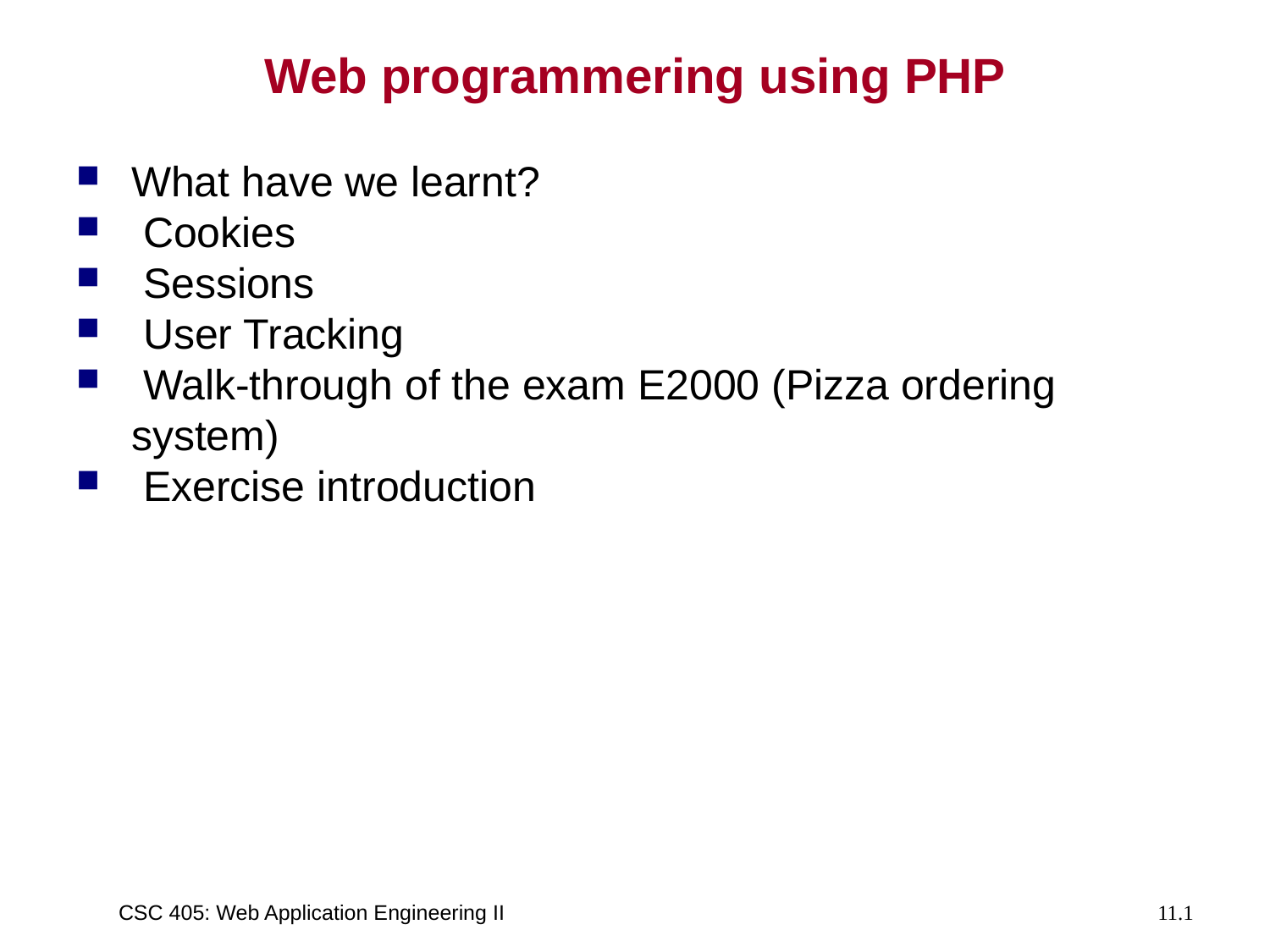

# Web programmering using PHP
What have we learnt?
 Cookies
 Sessions
 User Tracking
 Walk-through of the exam E2000 (Pizza ordering system)
 Exercise introduction
CSC 405: Web Application Engineering II
11.1